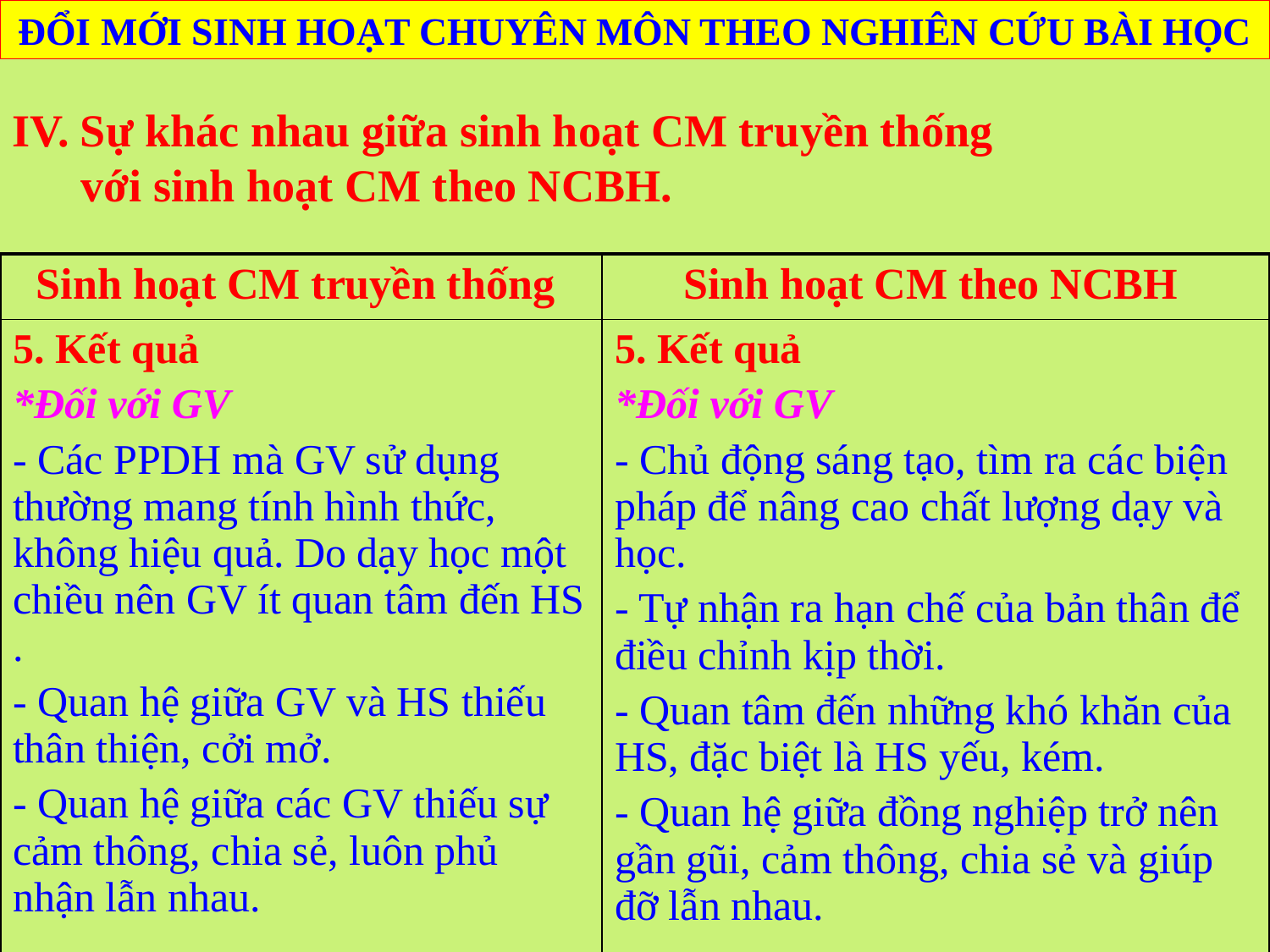

ĐỔI MỚI SINH HOẠT CHUYÊN MÔN THEO NGHIÊN CỨU BÀI HỌC
IV. Sự khác nhau giữa sinh hoạt CM truyền thống
      với sinh hoạt CM theo NCBH.
| Sinh hoạt CM truyền thống | Sinh hoạt CM theo NCBH |
| --- | --- |
| 5. Kết quả \*Đối với GV - Các PPDH mà GV sử dụng thường mang tính hình thức, không hiệu quả. Do dạy học một chiều nên GV ít quan tâm đến HS . - Quan hệ giữa GV và HS thiếu thân thiện, cởi mở. - Quan hệ giữa các GV thiếu sự cảm thông, chia sẻ, luôn phủ nhận lẫn nhau. | 5. Kết quả \*Đối với GV - Chủ động sáng tạo, tìm ra các biện pháp để nâng cao chất lượng dạy và học. - Tự nhận ra hạn chế của bản thân để điều chỉnh kịp thời. - Quan tâm đến những khó khăn của HS, đặc biệt là HS yếu, kém. - Quan hệ giữa đồng nghiệp trở nên gần gũi, cảm thông, chia sẻ và giúp đỡ lẫn nhau. |